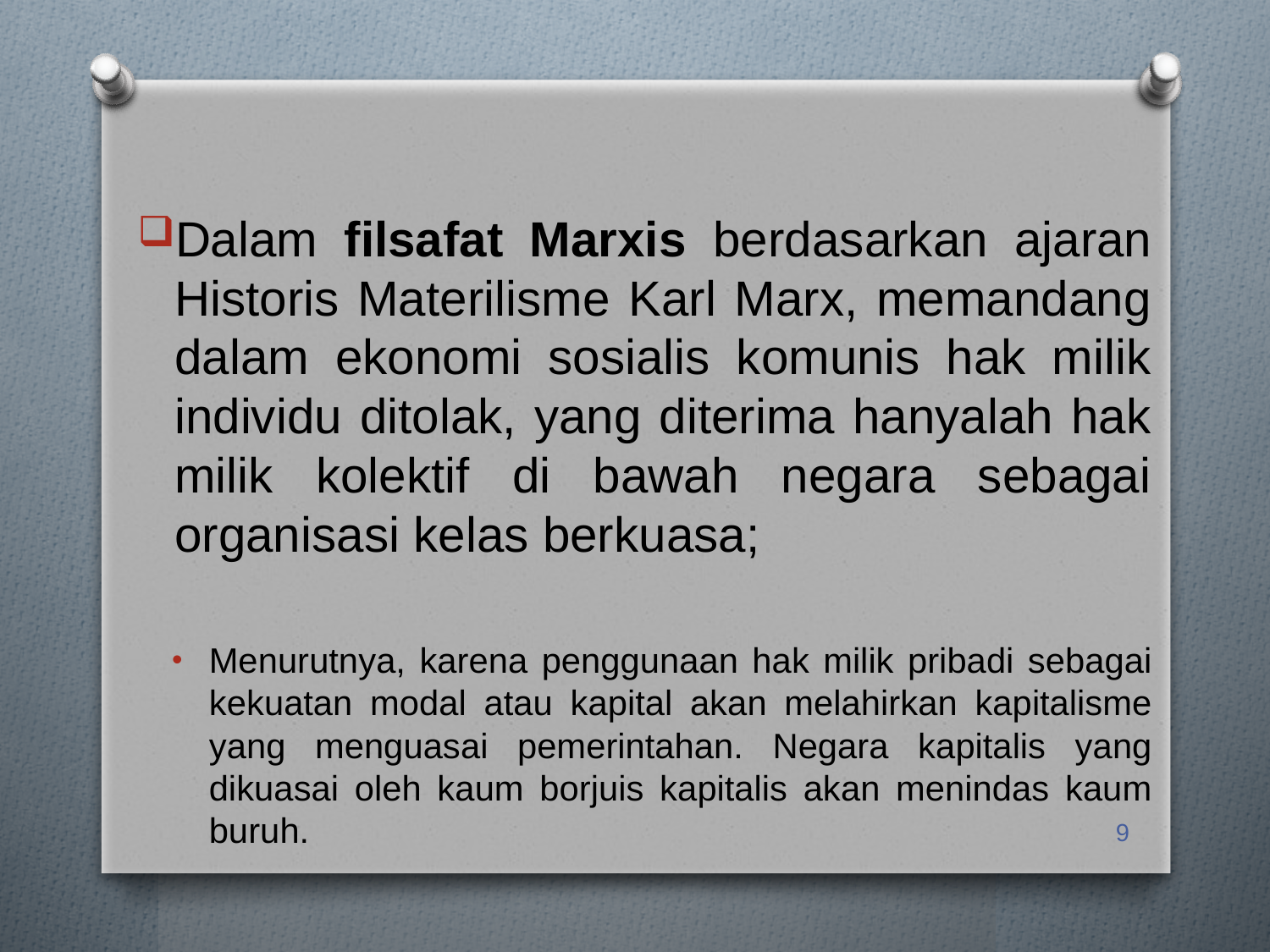

Dalam filsafat Marxis berdasarkan ajaran Historis Materilisme Karl Marx, memandang dalam ekonomi sosialis komunis hak milik individu ditolak, yang diterima hanyalah hak milik kolektif di bawah negara sebagai organisasi kelas berkuasa;

Menurutnya, karena penggunaan hak milik pribadi sebagai kekuatan modal atau kapital akan melahirkan kapitalisme yang menguasai pemerintahan. Negara kapitalis yang dikuasai oleh kaum borjuis kapitalis akan menindas kaum buruh.
9